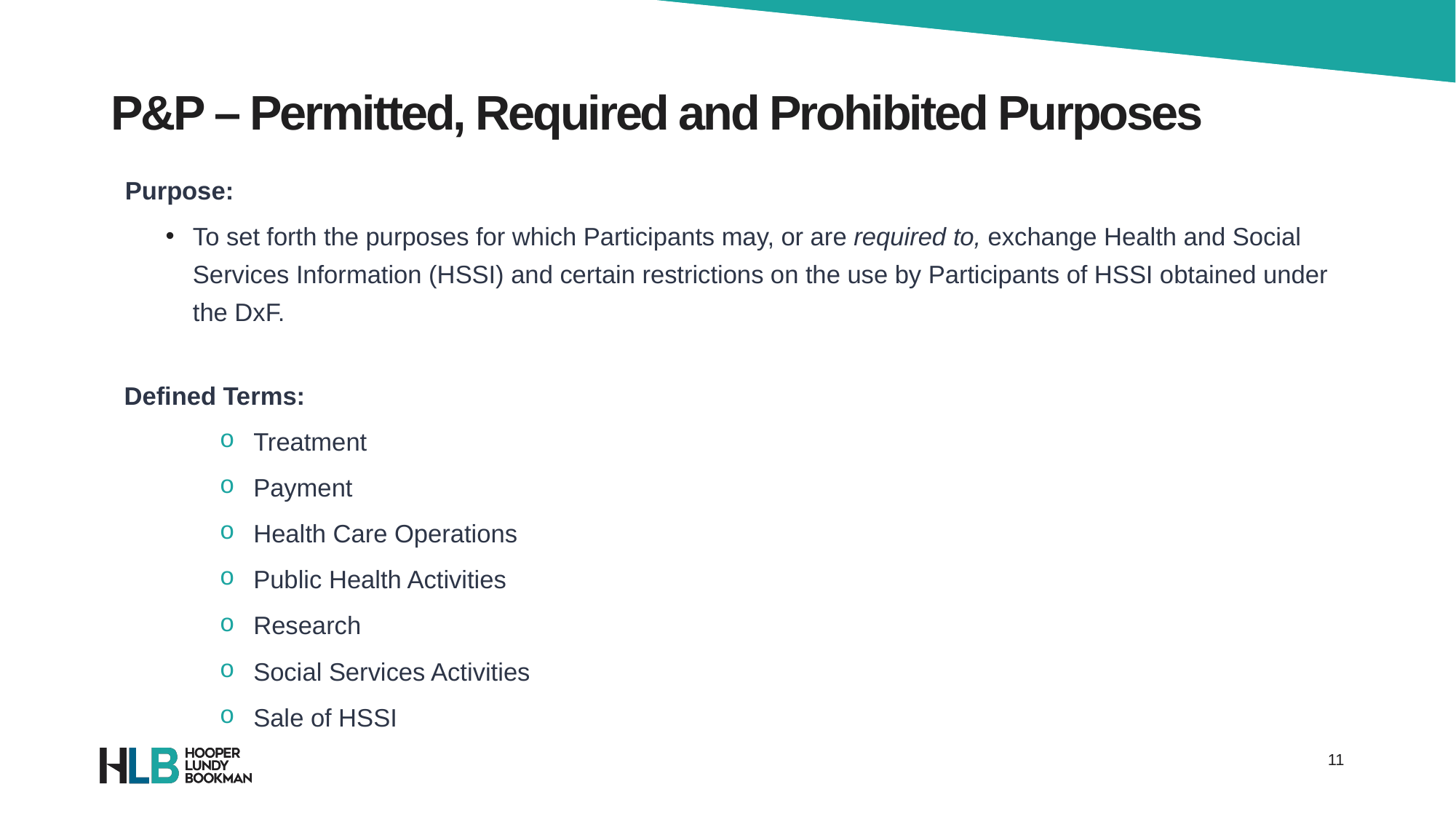

# P&P – Permitted, Required and Prohibited Purposes
Purpose:
To set forth the purposes for which Participants may, or are required to, exchange Health and Social Services Information (HSSI) and certain restrictions on the use by Participants of HSSI obtained under the DxF.
Defined Terms:
Treatment
Payment
Health Care Operations
Public Health Activities
Research
Social Services Activities
Sale of HSSI
11